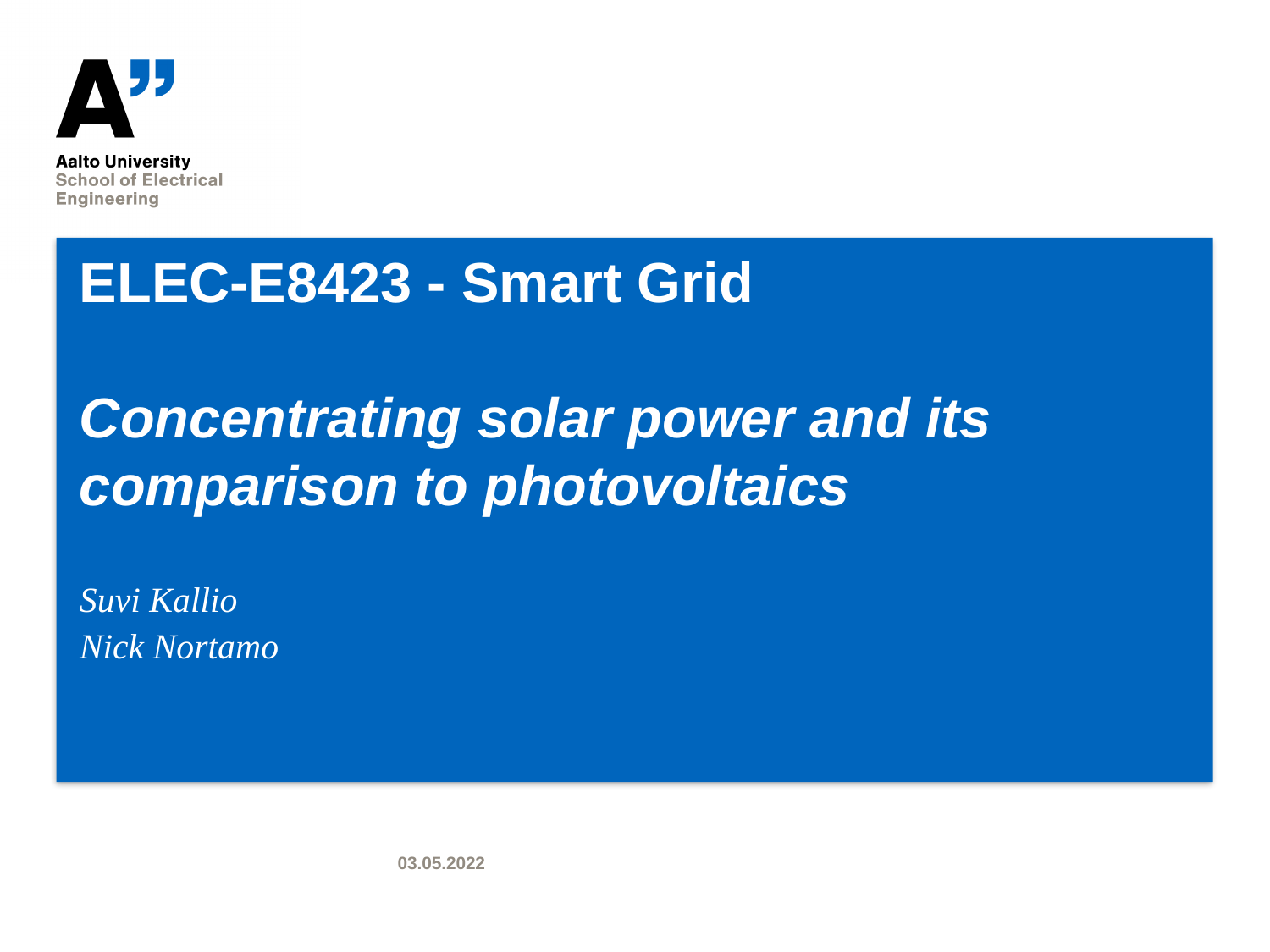

# ELEC-E8423 - Smart Grid Concentrating solar power and its comparison to photovoltaics
Suvi Kallio
Nick Nortamo

03.05.2022